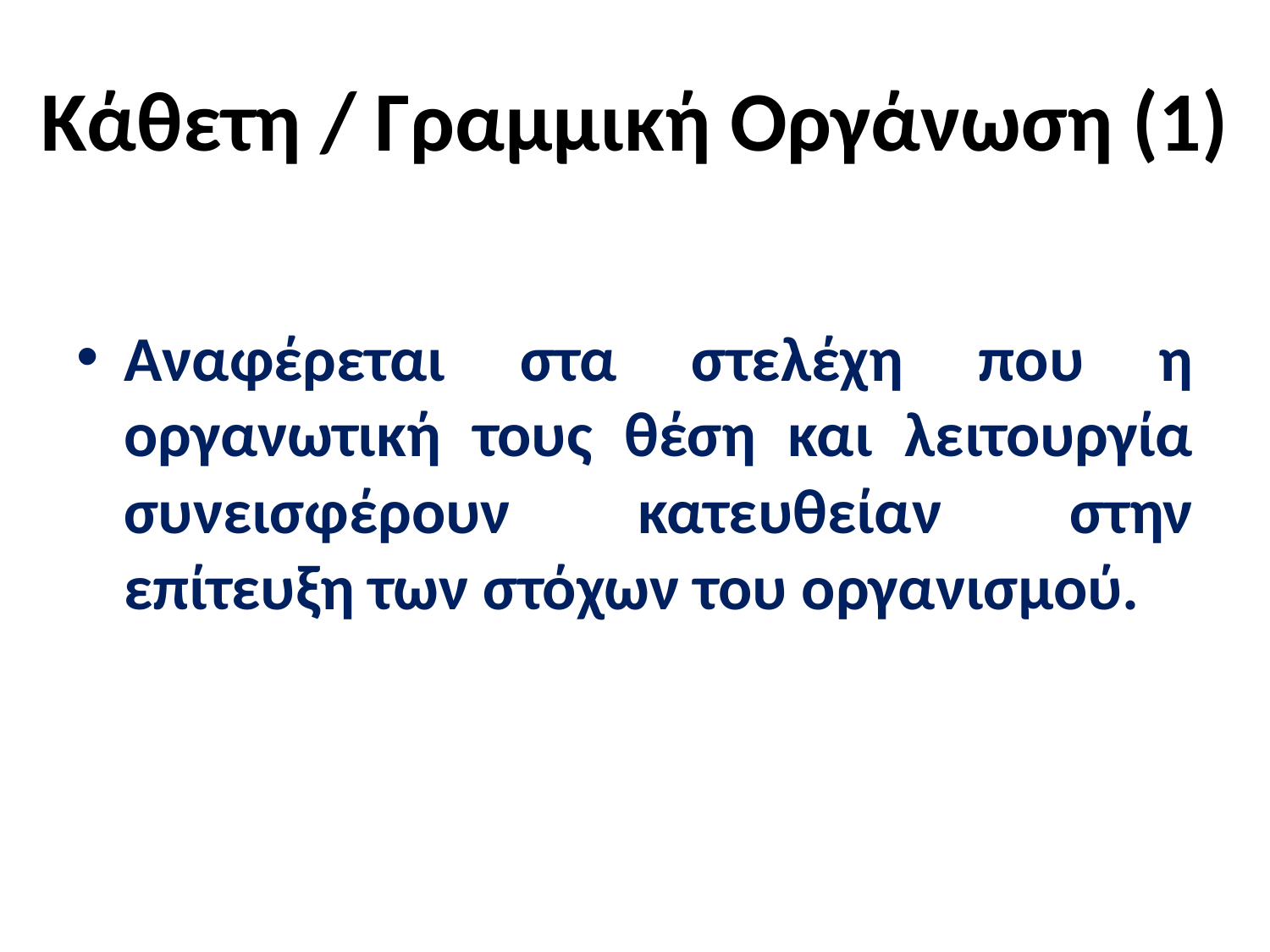

# Κάθετη / Γραμμική Οργάνωση (1)

Αναφέρεται στα στελέχη που η οργανωτική τους θέση και λειτουργία συνεισφέρουν κατευθείαν στην επίτευξη των στόχων του οργανισμού.